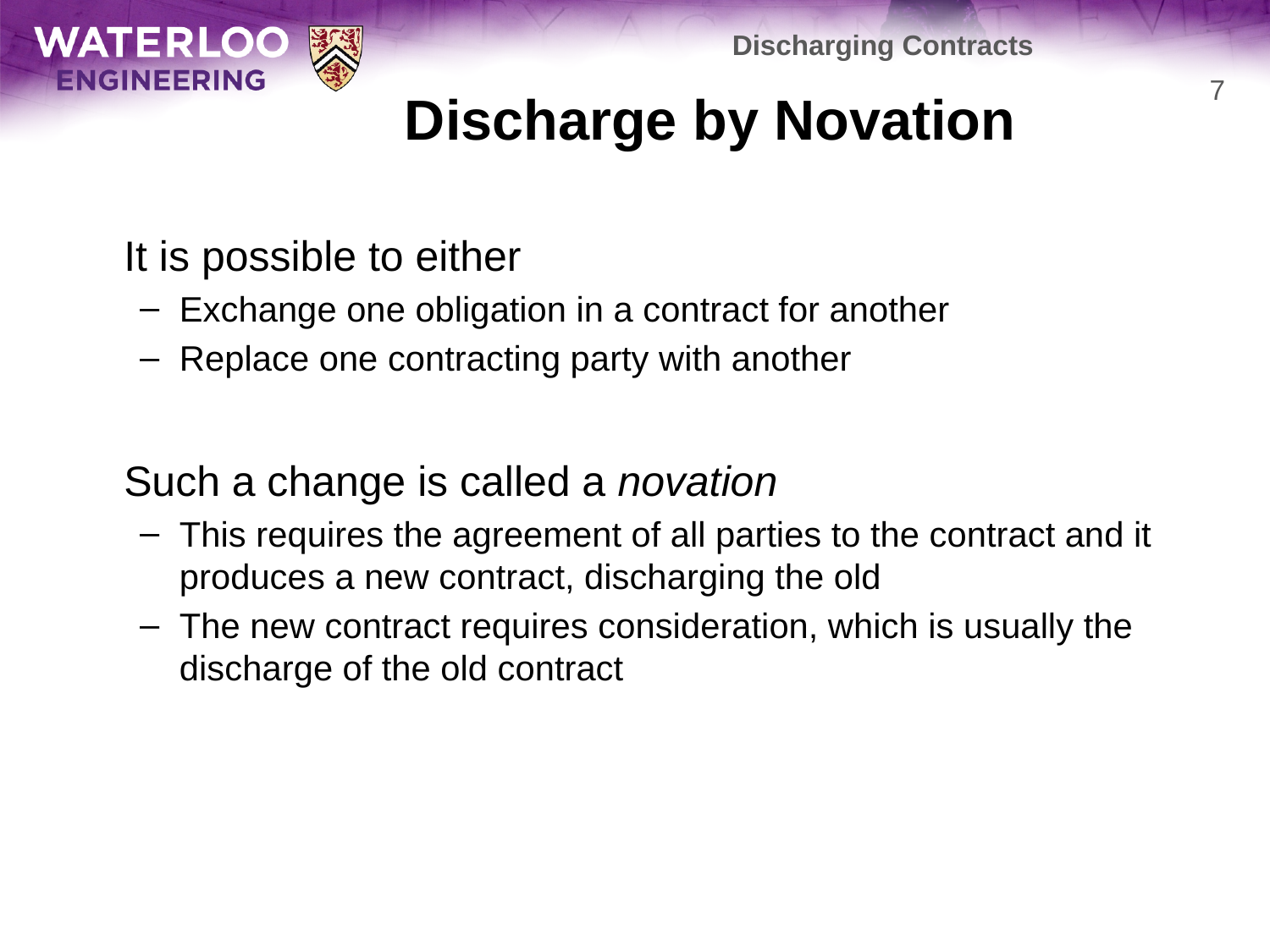

Discharging Contracts
# Discharge by Novation
7
	It is possible to either
Exchange one obligation in a contract for another
Replace one contracting party with another

	Such a change is called a novation
This requires the agreement of all parties to the contract and it produces a new contract, discharging the old
The new contract requires consideration, which is usually the discharge of the old contract